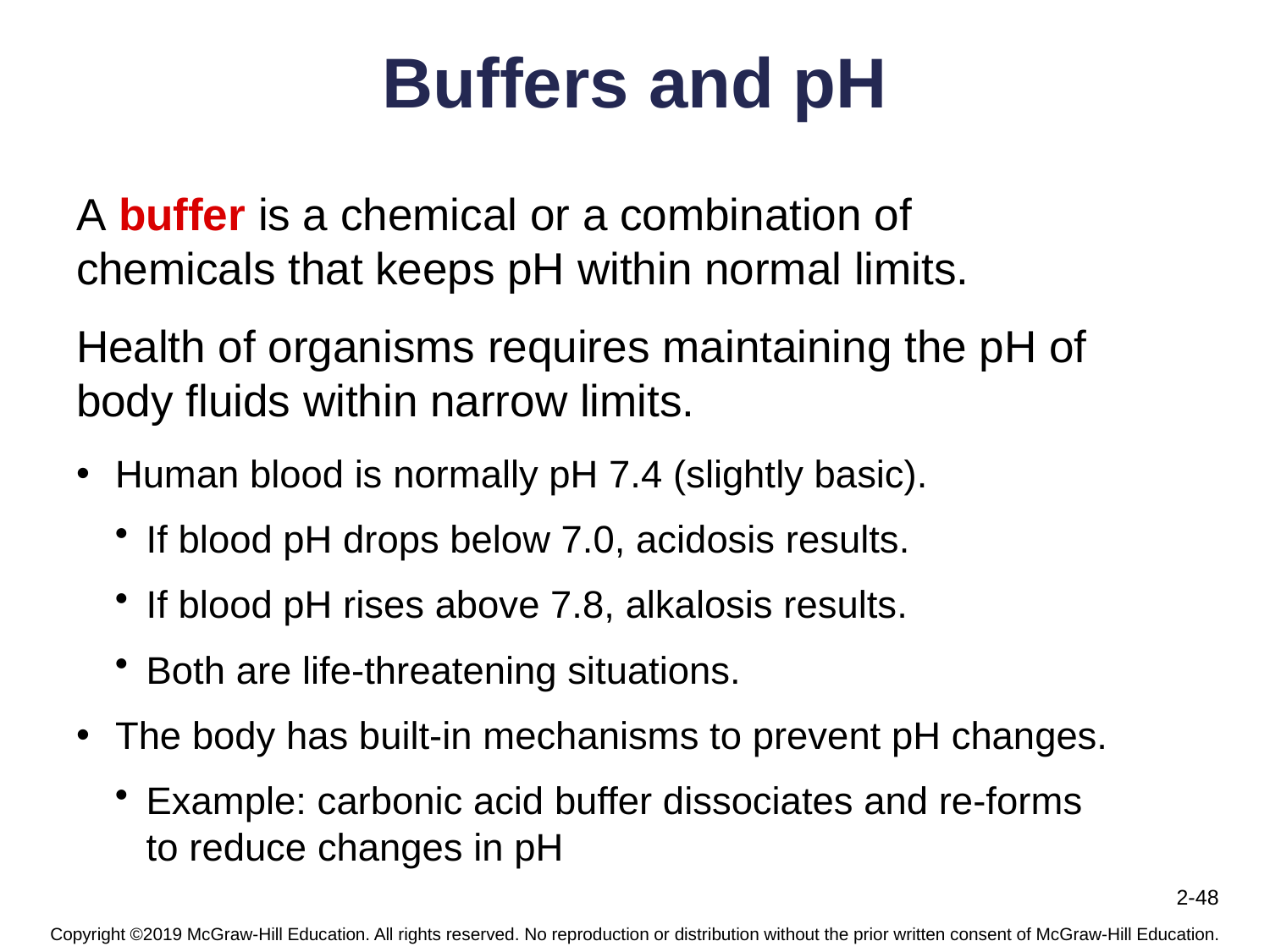

# Buffers and pH
A buffer is a chemical or a combination of chemicals that keeps pH within normal limits.
Health of organisms requires maintaining the pH of body fluids within narrow limits.
Human blood is normally pH 7.4 (slightly basic).
If blood pH drops below 7.0, acidosis results.
If blood pH rises above 7.8, alkalosis results.
Both are life-threatening situations.
The body has built-in mechanisms to prevent pH changes.
Example: carbonic acid buffer dissociates and re-forms to reduce changes in pH